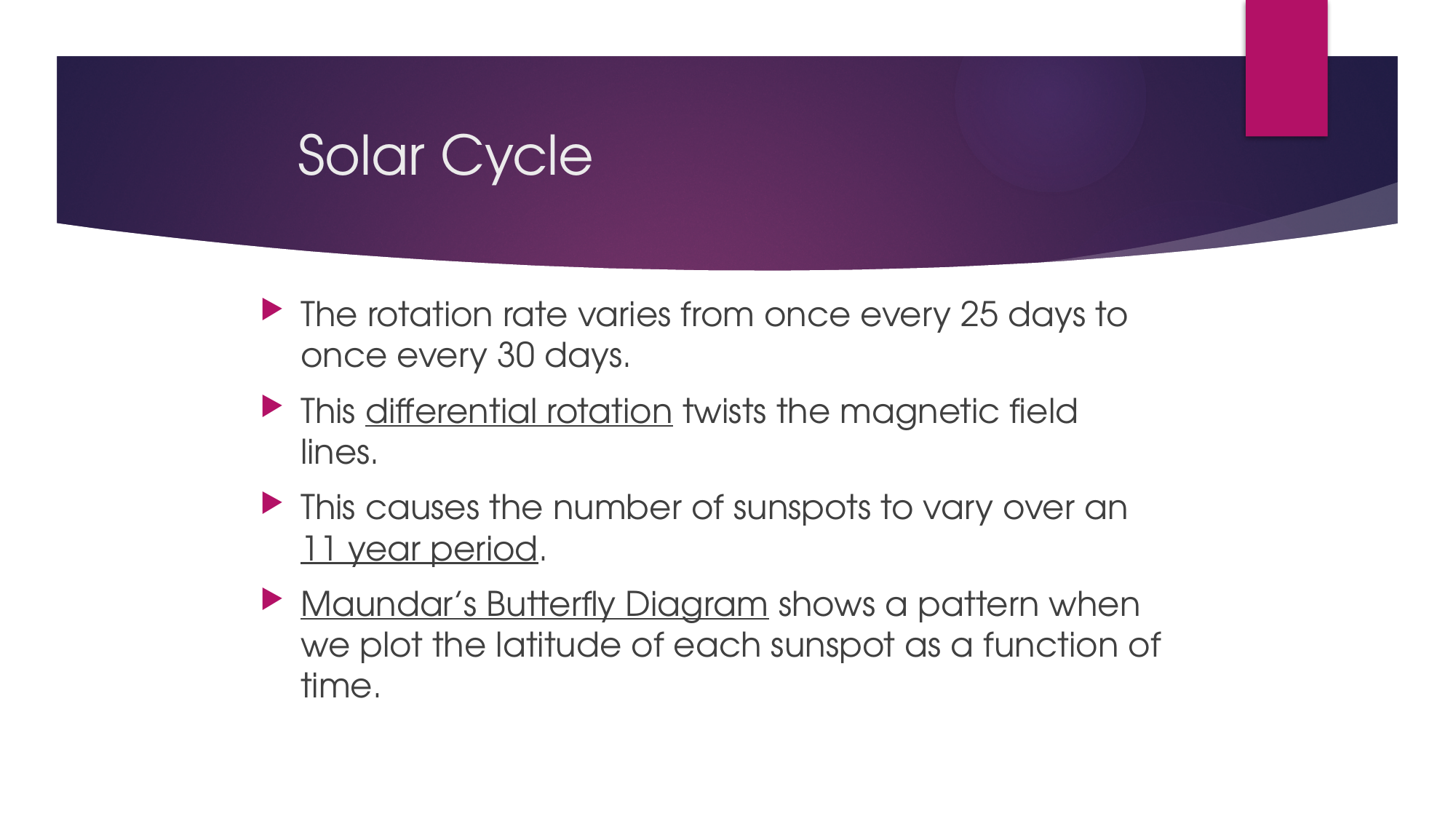

# Solar Cycle
The rotation rate varies from once every 25 days to once every 30 days.
This differential rotation twists the magnetic field lines.
This causes the number of sunspots to vary over an 11 year period.
Maundar’s Butterfly Diagram shows a pattern when we plot the latitude of each sunspot as a function of time.